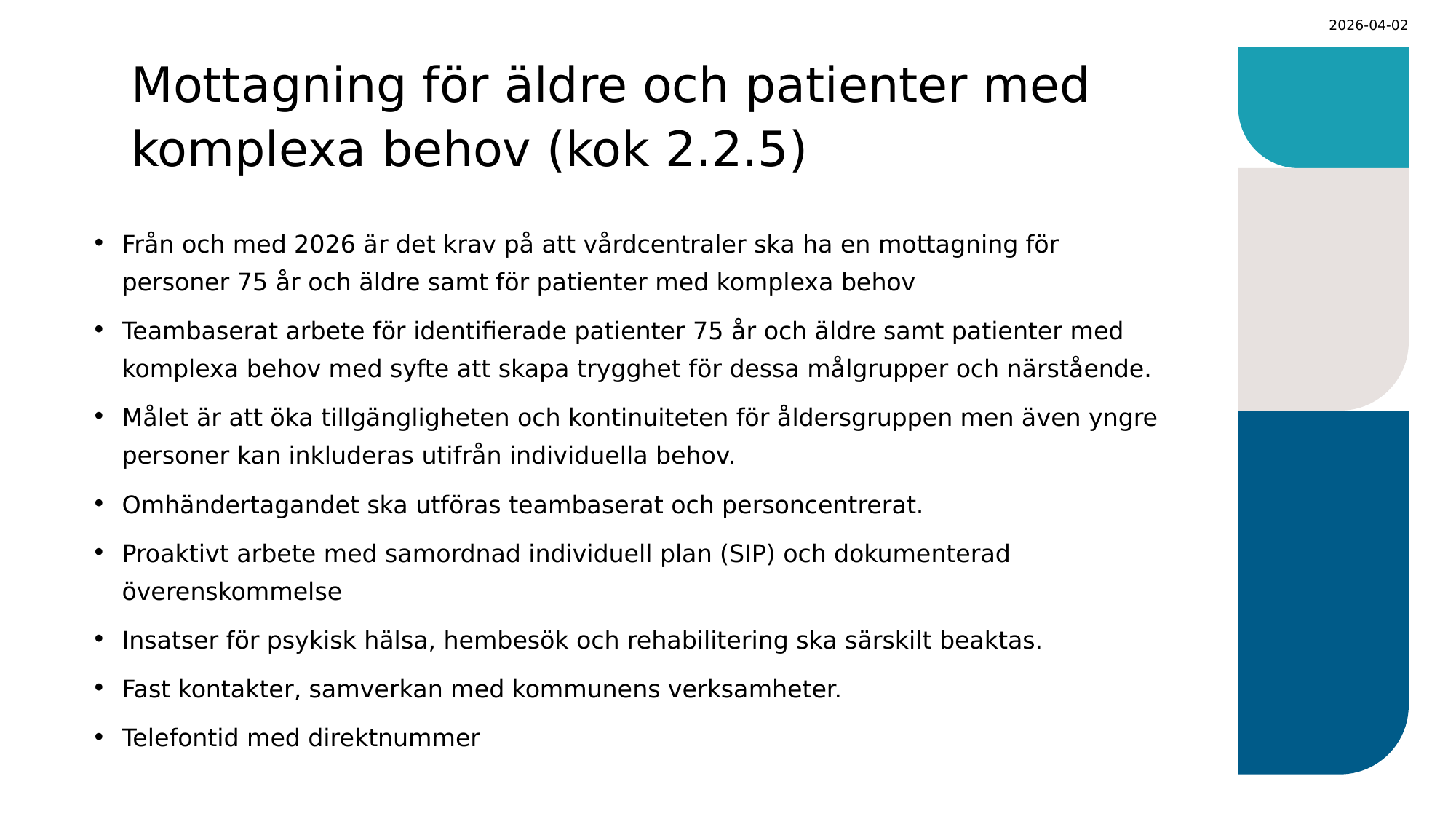

2026-04-02
# Mottagning för äldre och patienter med komplexa behov (kok 2.2.5)
Från och med 2026 är det krav på att vårdcentraler ska ha en mottagning för personer 75 år och äldre samt för patienter med komplexa behov
Teambaserat arbete för identifierade patienter 75 år och äldre samt patienter med komplexa behov med syfte att skapa trygghet för dessa målgrupper och närstående.
Målet är att öka tillgängligheten och kontinuiteten för åldersgruppen men även yngre personer kan inkluderas utifrån individuella behov.
Omhändertagandet ska utföras teambaserat och personcentrerat.
Proaktivt arbete med samordnad individuell plan (SIP) och dokumenterad överenskommelse
Insatser för psykisk hälsa, hembesök och rehabilitering ska särskilt beaktas.
Fast kontakter, samverkan med kommunens verksamheter.
Telefontid med direktnummer